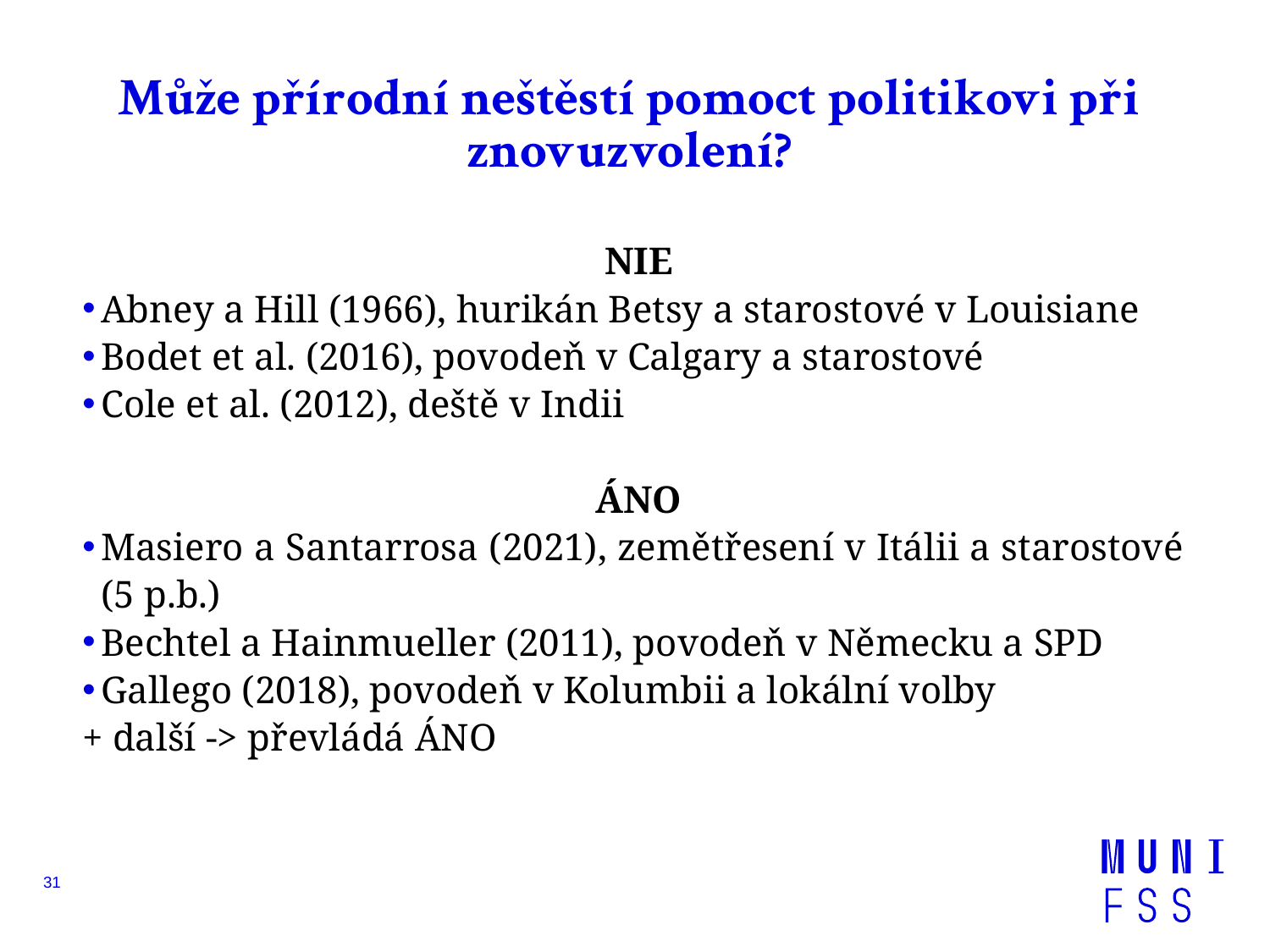

# Může přírodní neštěstí pomoct politikovi při znovuzvolení?
NIE
Abney a Hill (1966), hurikán Betsy a starostové v Louisiane
Bodet et al. (2016), povodeň v Calgary a starostové
Cole et al. (2012), deště v Indii

ÁNO
Masiero a Santarrosa (2021), zemětřesení v Itálii a starostové
(5 p.b.)
Bechtel a Hainmueller (2011), povodeň v Německu a SPD
Gallego (2018), povodeň v Kolumbii a lokální volby
+ další -> převládá ÁNO

31